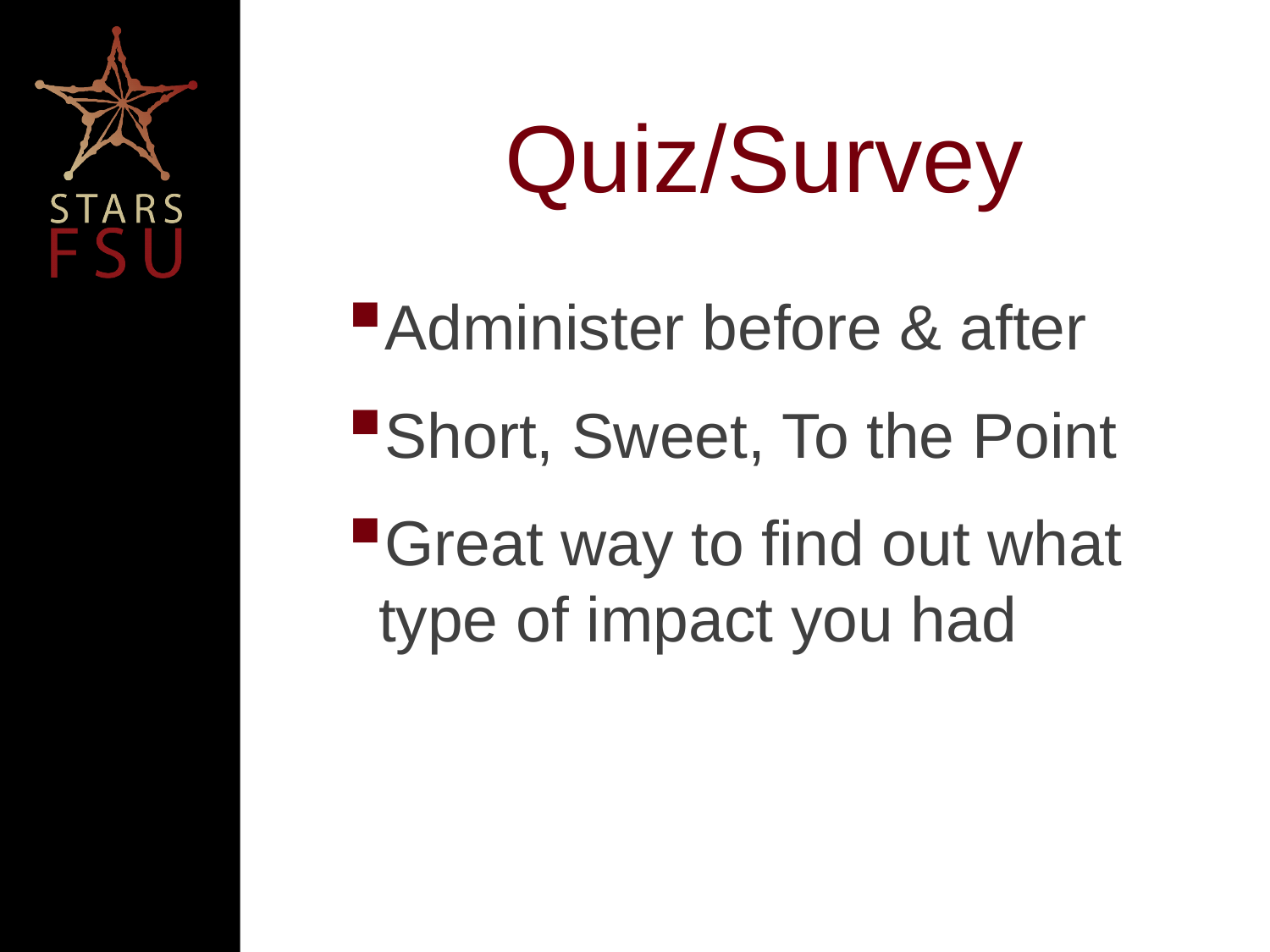

# Quiz/Survey
Administer before & after
Short, Sweet, To the Point
Great way to find out what type of impact you had